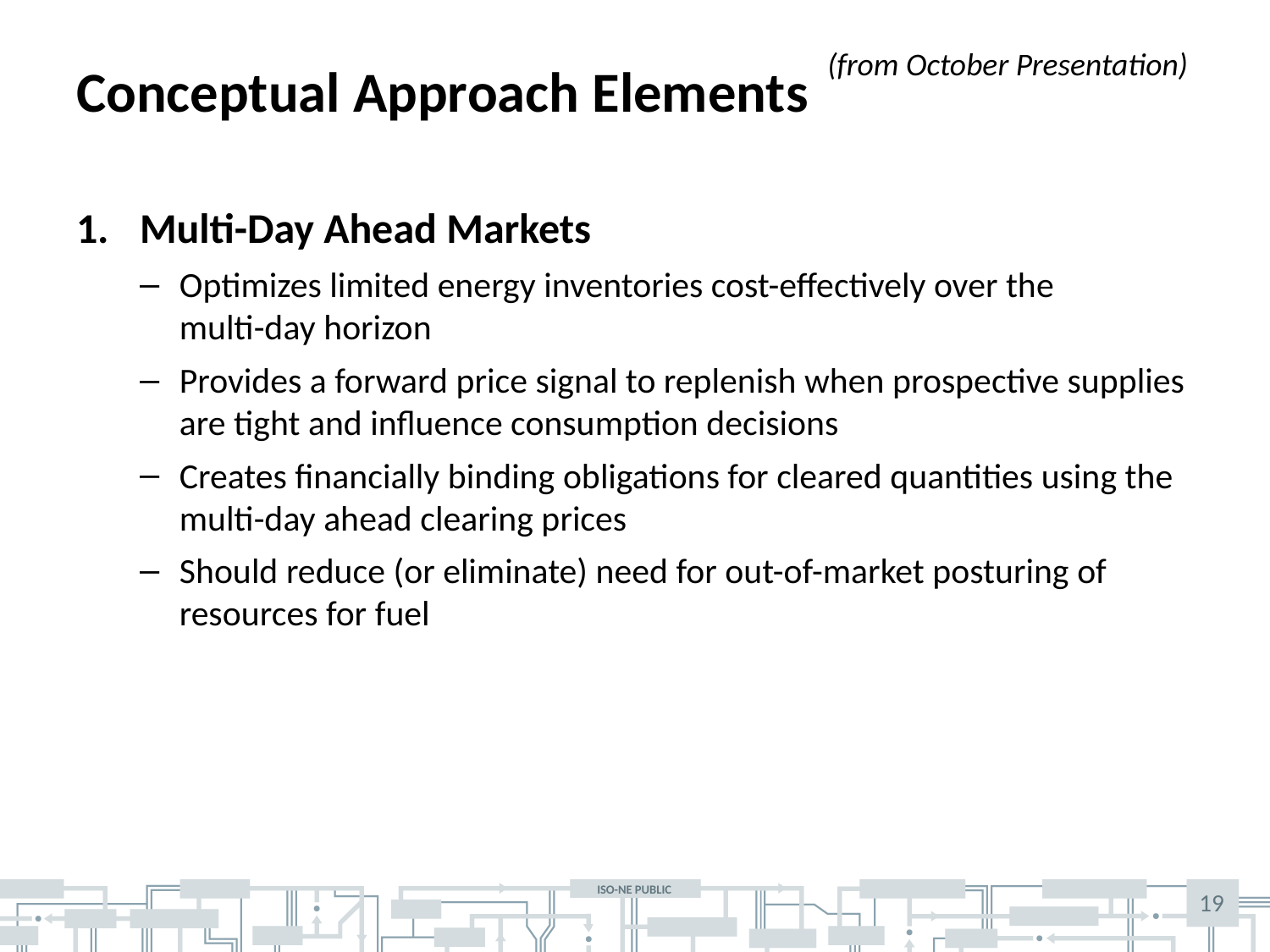

# Conceptual Approach Elements
(from October Presentation)
Multi-Day Ahead Markets
Optimizes limited energy inventories cost-effectively over the
multi-day horizon
Provides a forward price signal to replenish when prospective supplies are tight and influence consumption decisions
Creates financially binding obligations for cleared quantities using the multi-day ahead clearing prices
Should reduce (or eliminate) need for out-of-market posturing of resources for fuel

19